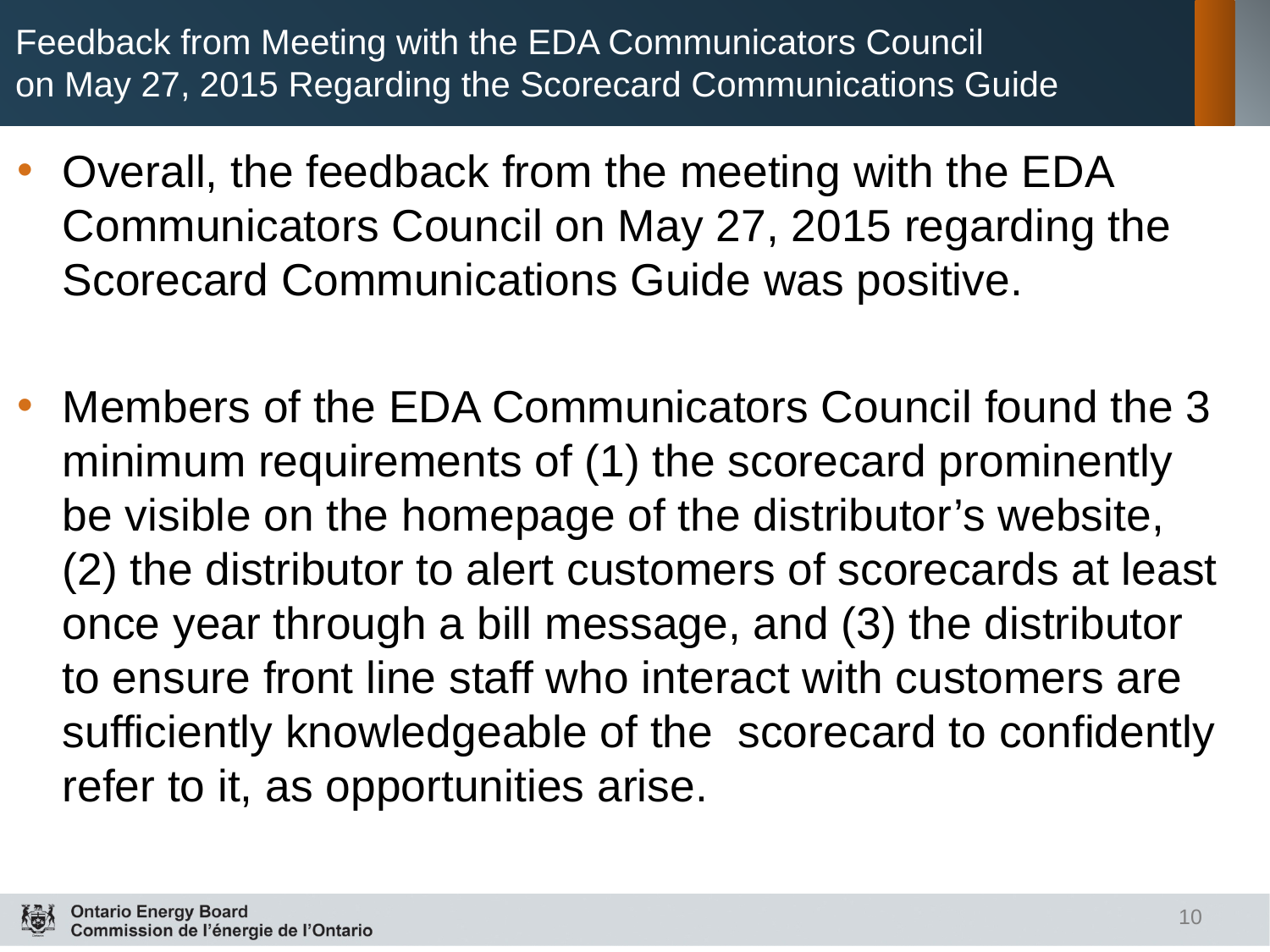

# Feedback from Meeting with the EDA Communicators Council on May 27, 2015 Regarding the Scorecard Communications Guide
Overall, the feedback from the meeting with the EDA Communicators Council on May 27, 2015 regarding the Scorecard Communications Guide was positive.

Members of the EDA Communicators Council found the 3 minimum requirements of (1) the scorecard prominently be visible on the homepage of the distributor’s website, (2) the distributor to alert customers of scorecards at least once year through a bill message, and (3) the distributor to ensure front line staff who interact with customers are sufficiently knowledgeable of the  scorecard to confidently refer to it, as opportunities arise.

10